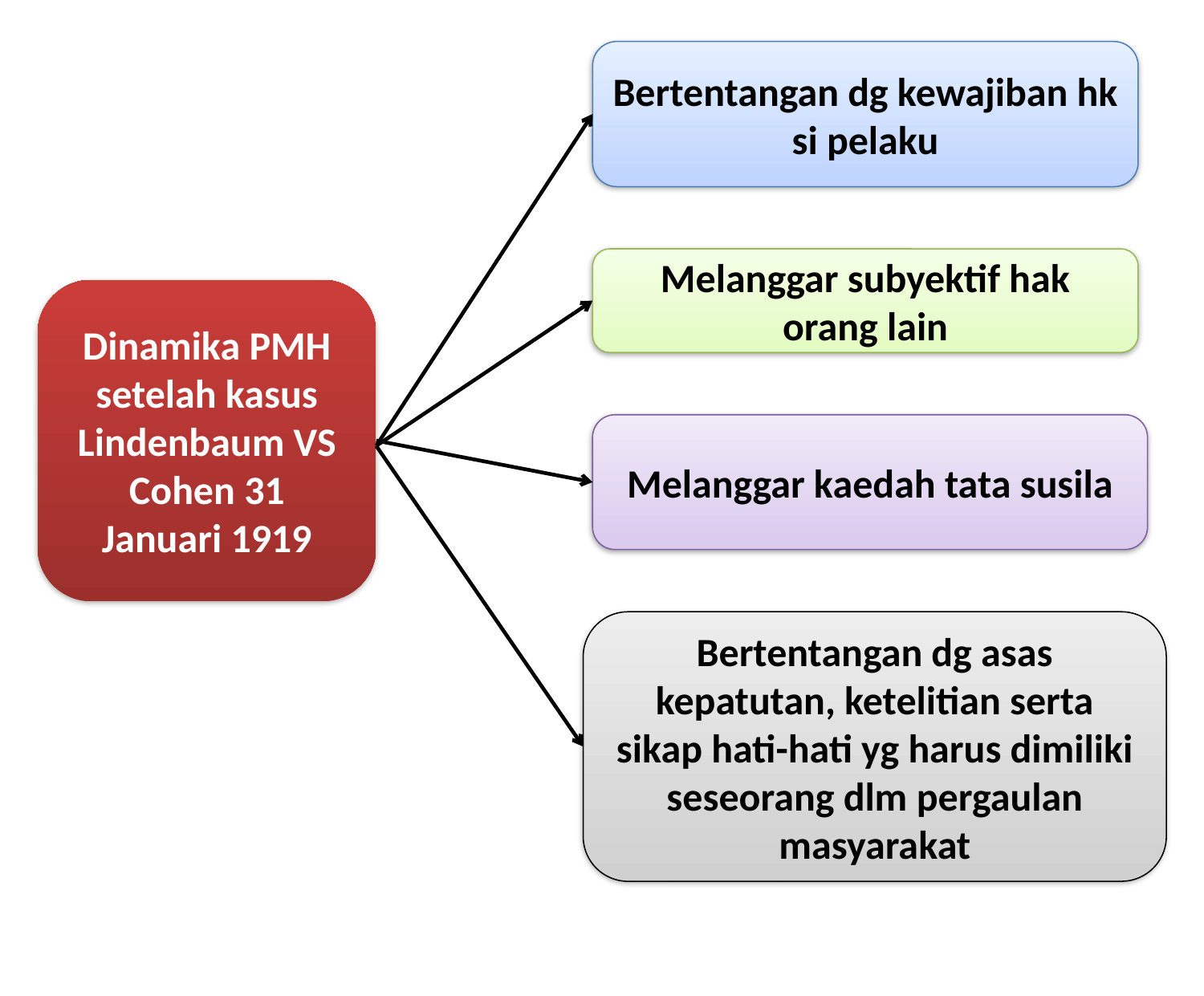

Bertentangan dg kewajiban hk si pelaku
Melanggar subyektif hak orang lain
Dinamika PMH setelah kasus Lindenbaum VS Cohen 31 Januari 1919
Melanggar kaedah tata susila
Bertentangan dg asas kepatutan, ketelitian serta sikap hati-hati yg harus dimiliki seseorang dlm pergaulan masyarakat